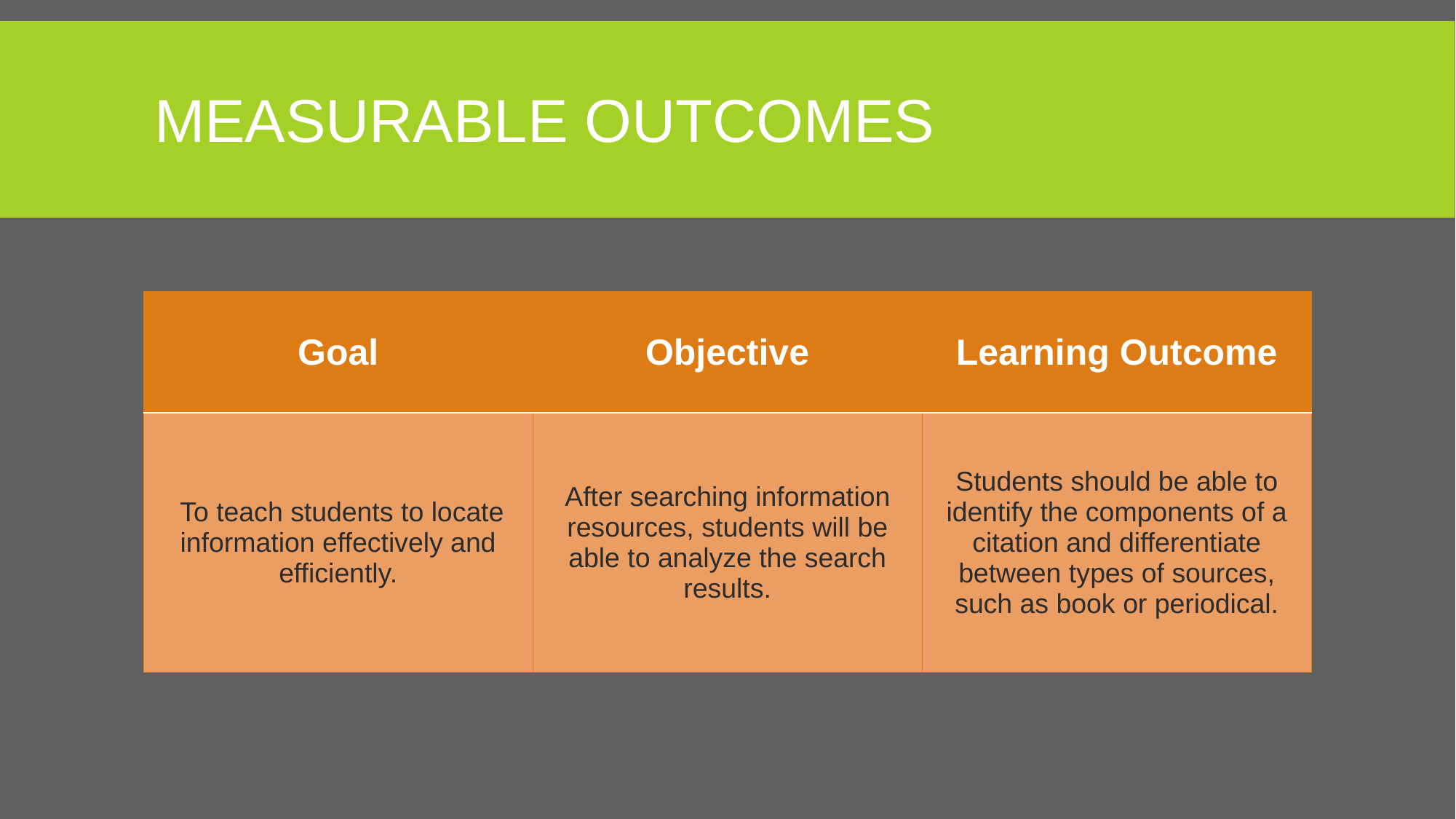

# Measurable outcomes
| Goal | Objective | Learning Outcome |
| --- | --- | --- |
| To teach students to locate information effectively and efficiently. | After searching information resources, students will be able to analyze the search results. | Students should be able to identify the components of a citation and differentiate between types of sources, such as book or periodical. |